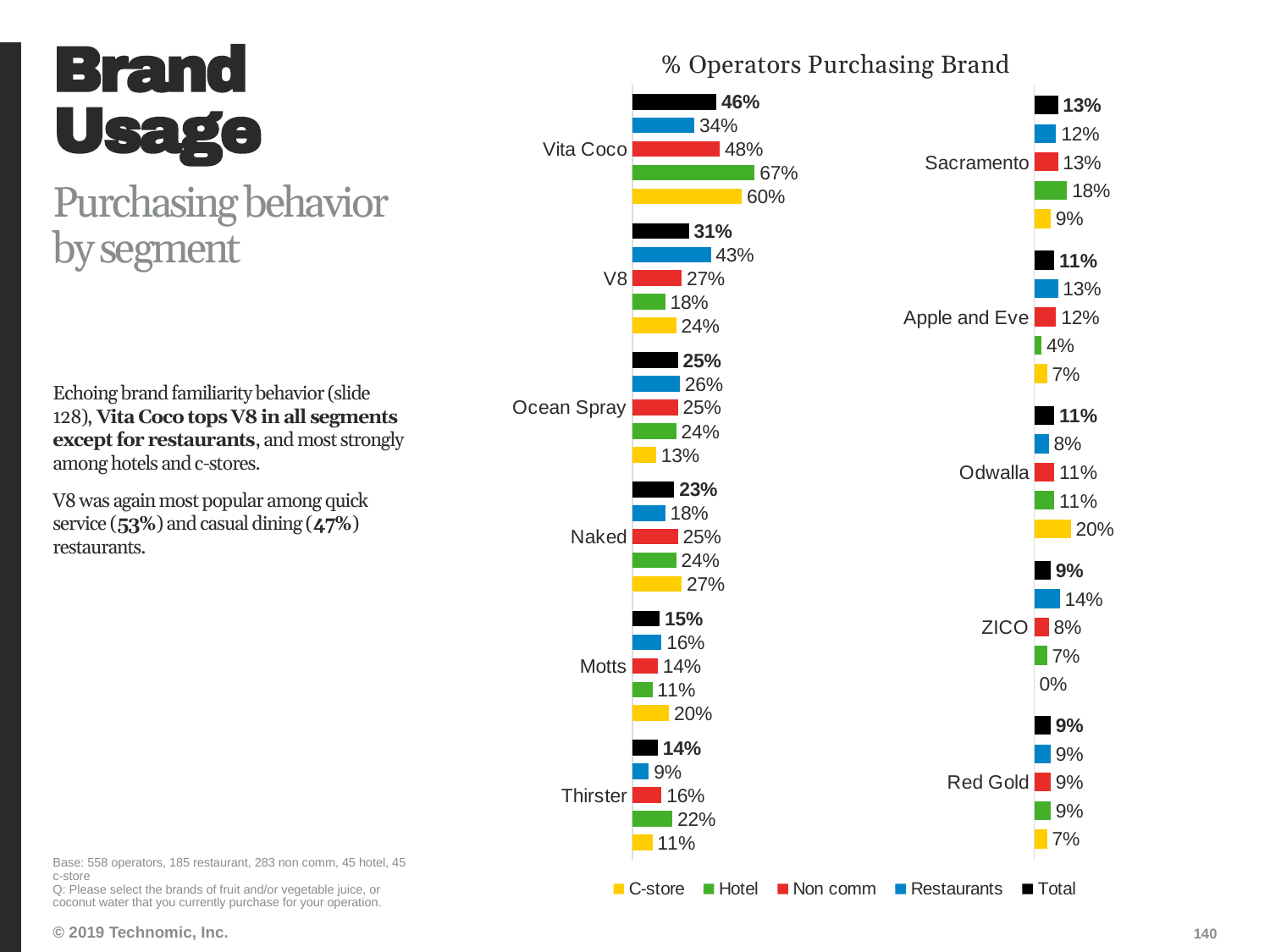

# Brand Usage

### Chart: % Operators Purchasing Brand

| Category | Total | Restaurants | Non comm | Hotel | C-store |
|---|---|---|---|---|---|
| Vita Coco | 0.46 | 0.34 | 0.48 | 0.67 | 0.6 |
| V8 | 0.31 | 0.43 | 0.27 | 0.18 | 0.24 |
| Ocean Spray | 0.25 | 0.26 | 0.25 | 0.24 | 0.13 |
| Naked | 0.23 | 0.18 | 0.25 | 0.24 | 0.27 |
| Motts | 0.15 | 0.16 | 0.14 | 0.11 | 0.2 |
| Thirster | 0.14 | 0.09 | 0.16 | 0.22 | 0.11 |

### Chart

| Category | Total | Restaurants | Non comm | Hotel | C-store |
|---|---|---|---|---|---|
| Sacramento | 0.13 | 0.12 | 0.13 | 0.18 | 0.09 |
| Apple and Eve | 0.11 | 0.13 | 0.12 | 0.04 | 0.07 |
| Odwalla | 0.11 | 0.08 | 0.11 | 0.11 | 0.2 |
| ZICO | 0.09 | 0.14 | 0.08 | 0.07 | 0.0 |
| Red Gold | 0.09 | 0.09 | 0.09 | 0.09 | 0.07 |
Purchasing behavior by segment
Echoing brand familiarity behavior (slide 128), Vita Coco tops V8 in all segments except for restaurants, and most strongly among hotels and c-stores.
V8 was again most popular among quick service (53%) and casual dining (47%) restaurants.

Base: 558 operators, 185 restaurant, 283 non comm, 45 hotel, 45 c-store
Q: Please select the brands of fruit and/or vegetable juice, or coconut water that you currently purchase for your operation.
140